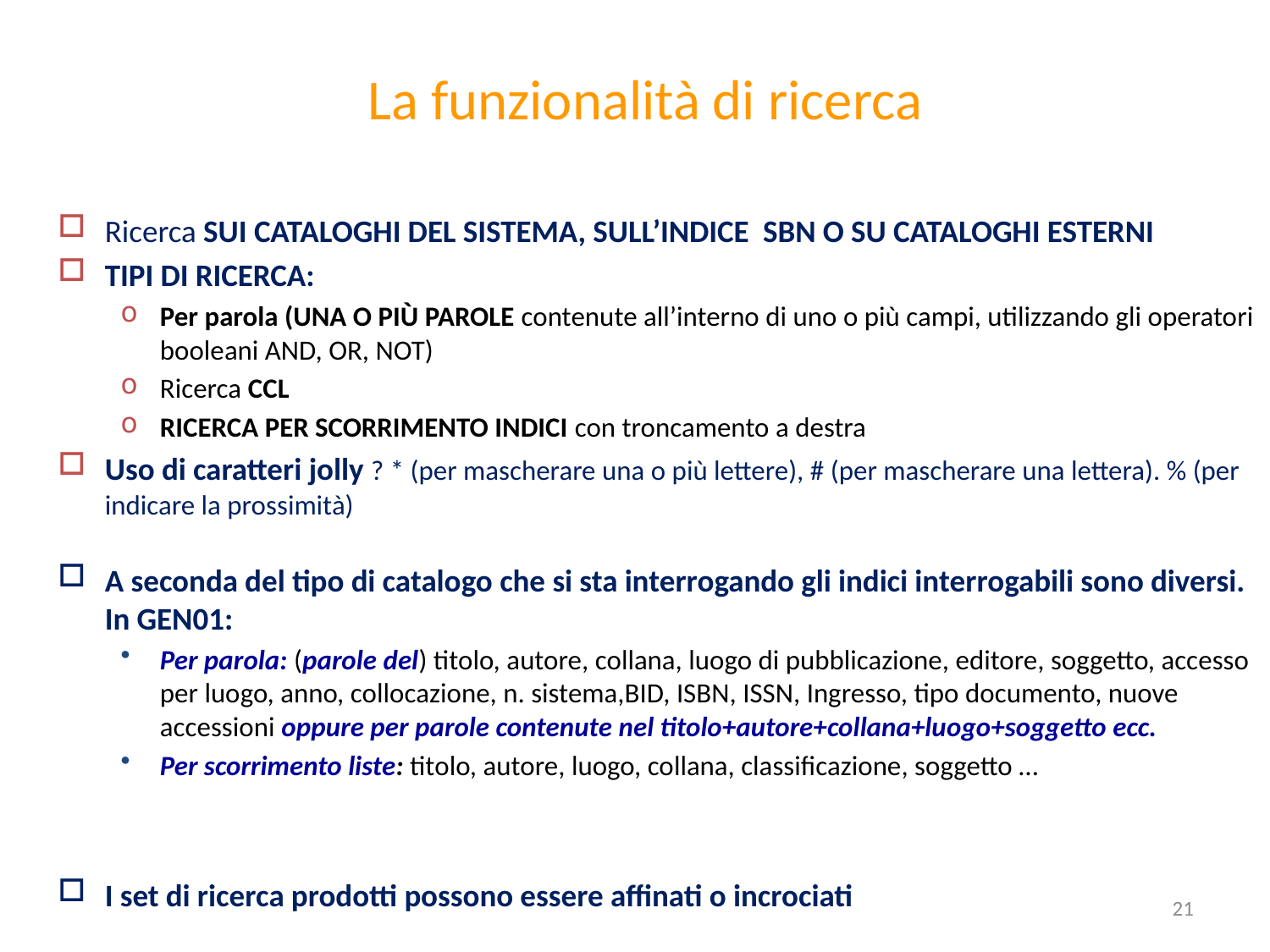

# La funzionalità di ricerca

Ricerca sui cataloghi del sistema, SULL’INDICE  SBN o su cataloghi esterni
TIPI DI RICERCA:
Per parola (UNA O PIÙ PAROLE contenute all’interno di uno o più campi, utilizzando gli operatori booleani AND, OR, NOT)
Ricerca CCL
RICERCA PER SCORRIMENTO INDICI con troncamento a destra
Uso di caratteri jolly ? * (per mascherare una o più lettere), # (per mascherare una lettera). % (per indicare la prossimità)

A seconda del tipo di catalogo che si sta interrogando gli indici interrogabili sono diversi. In GEN01:
Per parola: (parole del) titolo, autore, collana, luogo di pubblicazione, editore, soggetto, accesso per luogo, anno, collocazione, n. sistema,BID, ISBN, ISSN, Ingresso, tipo documento, nuove accessioni oppure per parole contenute nel titolo+autore+collana+luogo+soggetto ecc.
Per scorrimento liste: titolo, autore, luogo, collana, classificazione, soggetto …

I set di ricerca prodotti possono essere affinati o incrociati
21